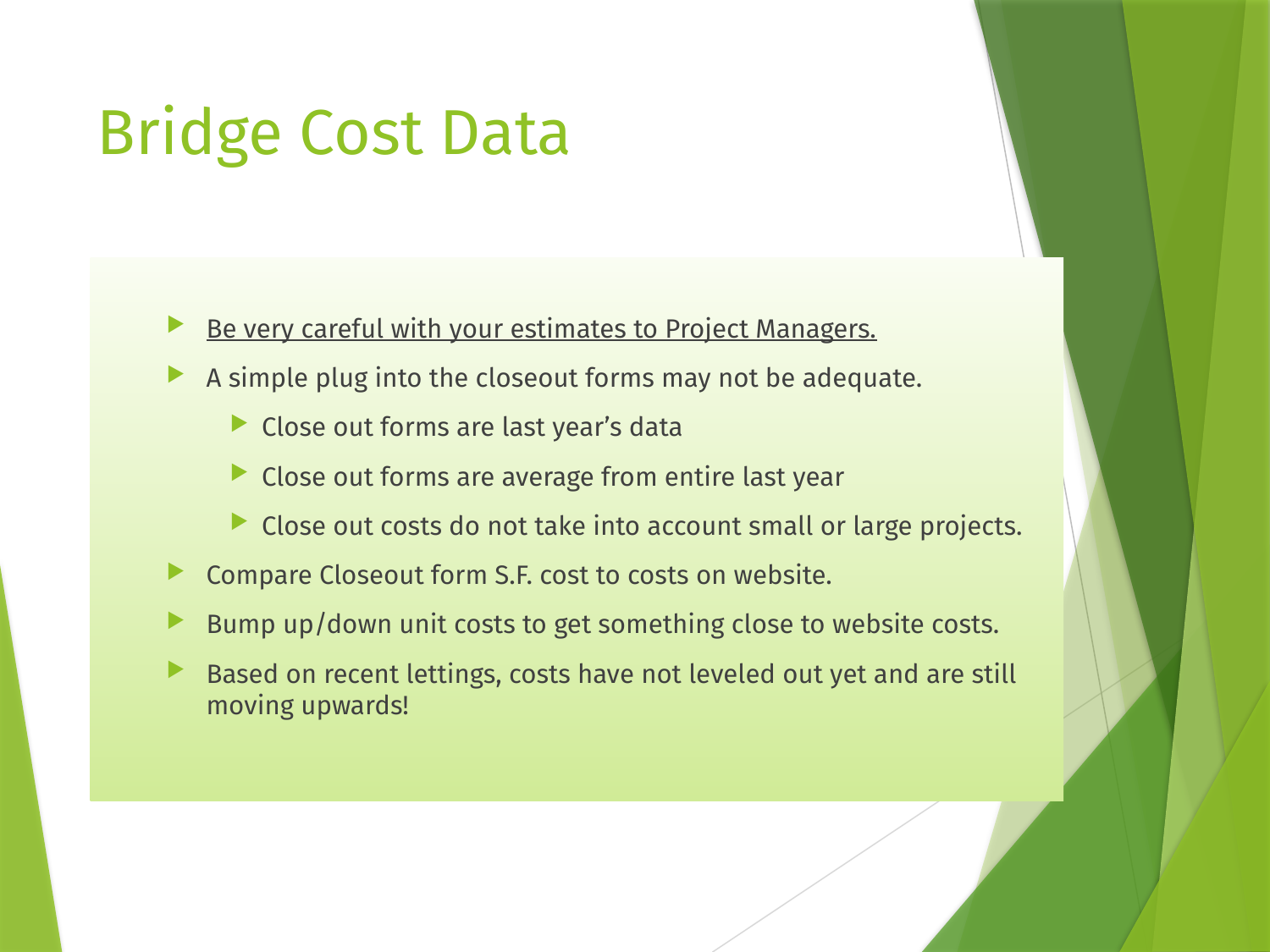

# Bridge Cost Data

Be very careful with your estimates to Project Managers.
A simple plug into the closeout forms may not be adequate.
Close out forms are last year’s data
Close out forms are average from entire last year
Close out costs do not take into account small or large projects.
Compare Closeout form S.F. cost to costs on website.
Bump up/down unit costs to get something close to website costs.
Based on recent lettings, costs have not leveled out yet and are still moving upwards!